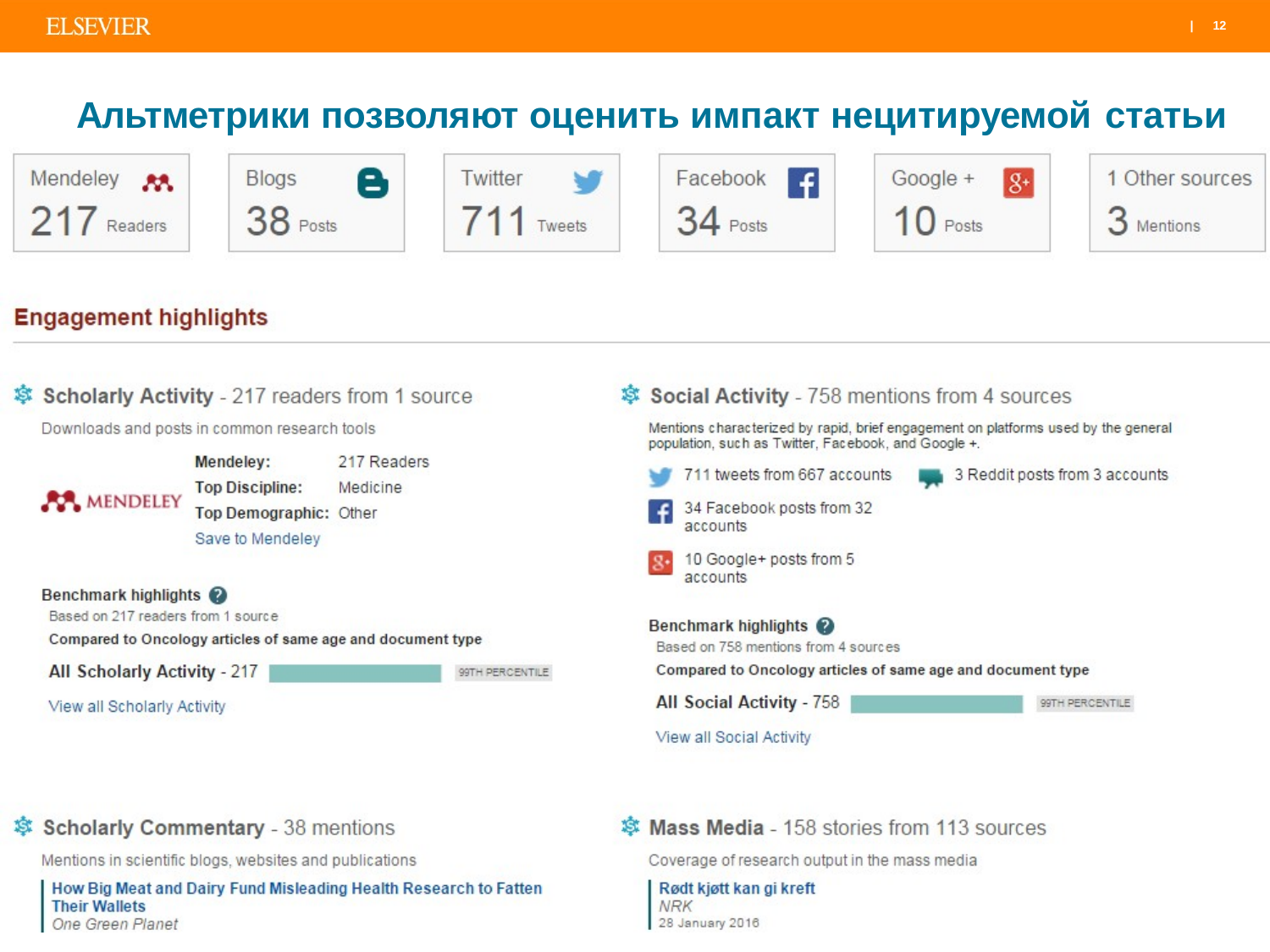

|	12
# Альтметрики позволяют оценить импакт нецитируемой статьи